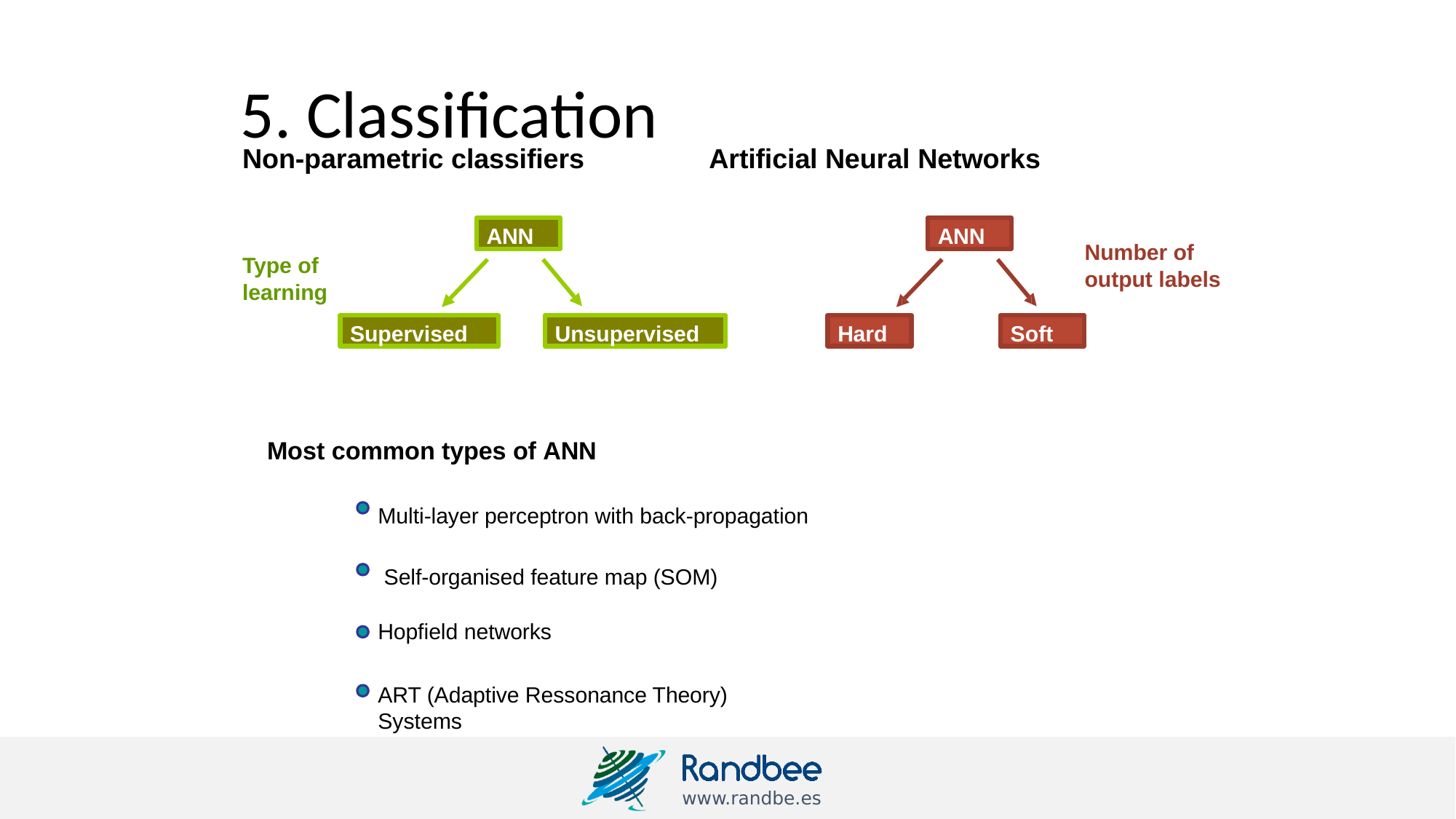

# 5. Classification
Non-parametric classifiers
Artificial Neural Networks
ANN
ANN
Number of  output labels
Type of  learning

Supervised
Unsupervised
Hard
Soft
Most common types of ANN
Multi-layer perceptron with back-propagation  Self-organised feature map (SOM)

Hopfield networks

ART (Adaptive Ressonance Theory) Systems